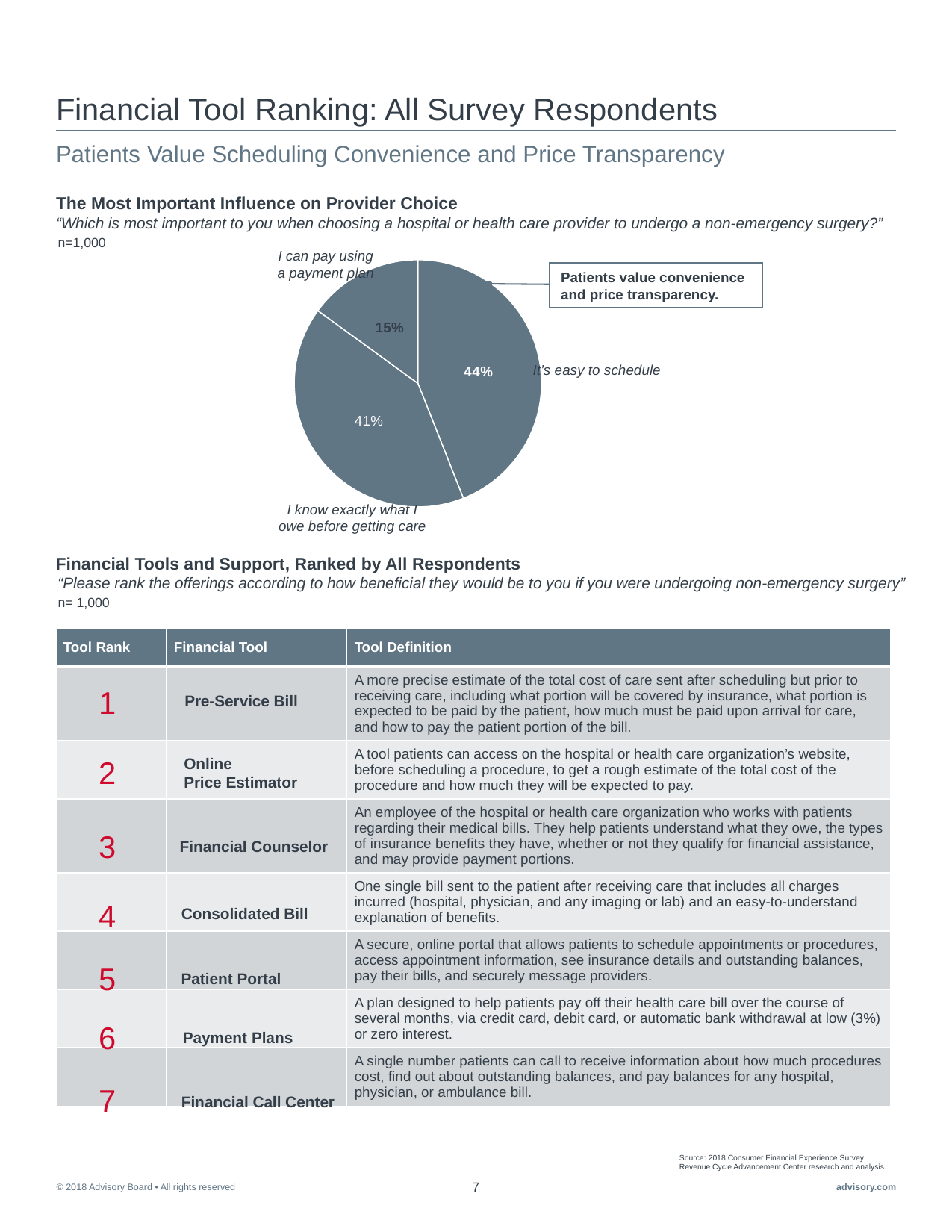

# Financial Tool Ranking: All Survey Respondents
Patients Value Scheduling Convenience and Price Transparency
The Most Important Influence on Provider Choice
“Which is most important to you when choosing a hospital or health care provider to undergo a non-emergency surgery?”
n=1,000
I can pay using a payment plan

### Chart

| Category |  |
|---|---|
Patients value convenience and price transparency.
It’s easy to schedule
I know exactly what I owe before getting care
Financial Tools and Support, Ranked by All Respondents
“Please rank the offerings according to how beneficial they would be to you if you were undergoing non-emergency surgery”
n= 1,000
| Tool Rank | Financial Tool | Tool Definition |
| --- | --- | --- |
|  |  | A more precise estimate of the total cost of care sent after scheduling but prior to receiving care, including what portion will be covered by insurance, what portion is expected to be paid by the patient, how much must be paid upon arrival for care, and how to pay the patient portion of the bill. |
|  |  | A tool patients can access on the hospital or health care organization’s website, before scheduling a procedure, to get a rough estimate of the total cost of the procedure and how much they will be expected to pay. |
|  |  | An employee of the hospital or health care organization who works with patients regarding their medical bills. They help patients understand what they owe, the types of insurance benefits they have, whether or not they qualify for financial assistance, and may provide payment portions. |
|  |  | One single bill sent to the patient after receiving care that includes all charges incurred (hospital, physician, and any imaging or lab) and an easy-to-understand explanation of benefits. |
|  |  | A secure, online portal that allows patients to schedule appointments or procedures, access appointment information, see insurance details and outstanding balances, pay their bills, and securely message providers. |
|  |  | A plan designed to help patients pay off their health care bill over the course of several months, via credit card, debit card, or automatic bank withdrawal at low (3%) or zero interest. |
|  |  | A single number patients can call to receive information about how much procedures cost, find out about outstanding balances, and pay balances for any hospital, physician, or ambulance bill. |
1
Pre-Service Bill
2
Online                           Price Estimator
3
Financial Counselor
4
Consolidated Bill
5
Patient Portal
6
Payment Plans
7
Financial Call Center
Source: 2018 Consumer Financial Experience Survey; Revenue Cycle Advancement Center research and analysis.